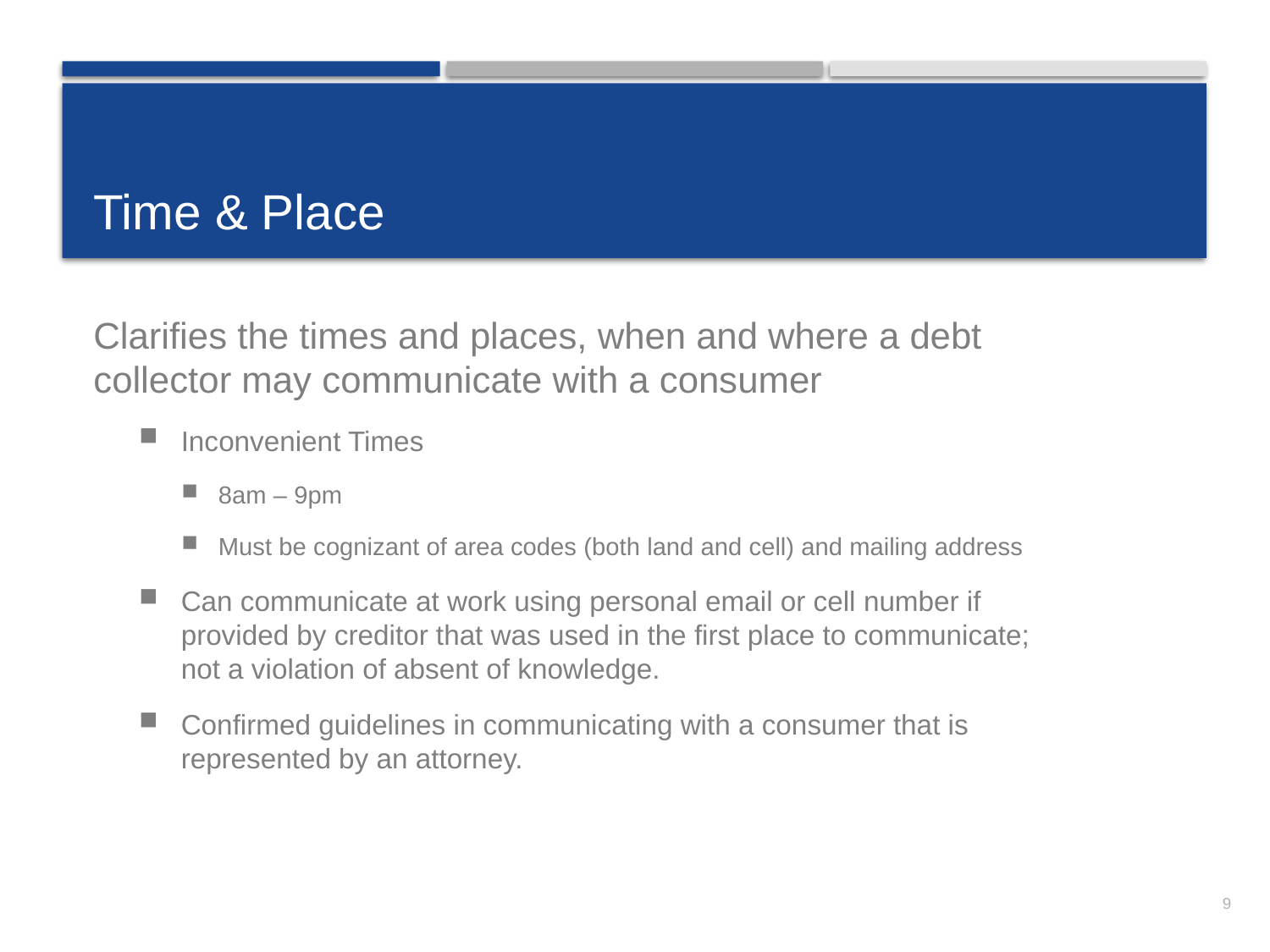

# Time & Place
Clarifies the times and places, when and where a debt collector may communicate with a consumer
Inconvenient Times
8am – 9pm
Must be cognizant of area codes (both land and cell) and mailing address
Can communicate at work using personal email or cell number if provided by creditor that was used in the first place to communicate;  not a violation of absent of knowledge.
Confirmed guidelines in communicating with a consumer that is represented by an attorney.
9